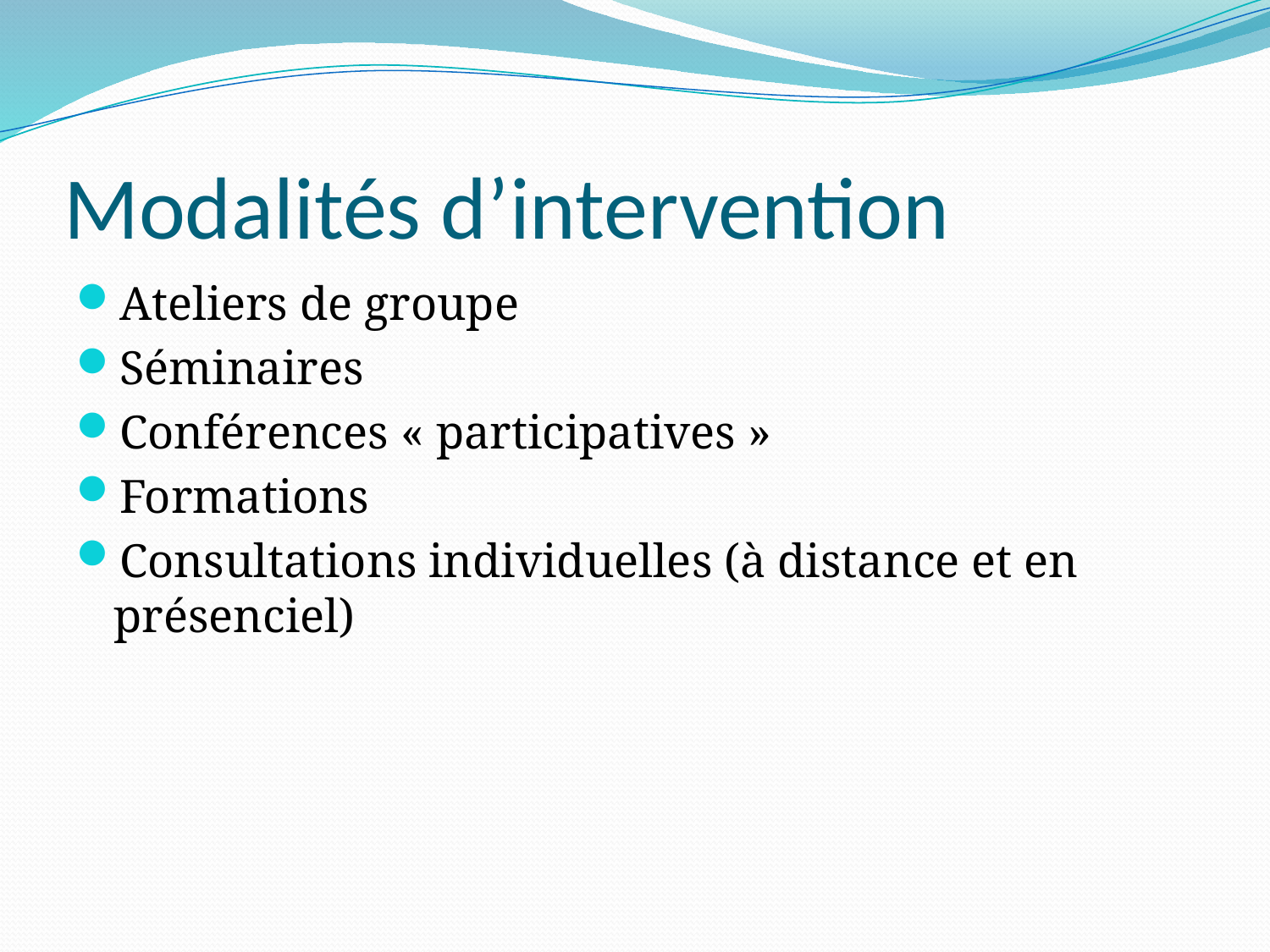

# Modalités d’intervention
Ateliers de groupe
Séminaires
Conférences « participatives »
Formations
Consultations individuelles (à distance et en présenciel)